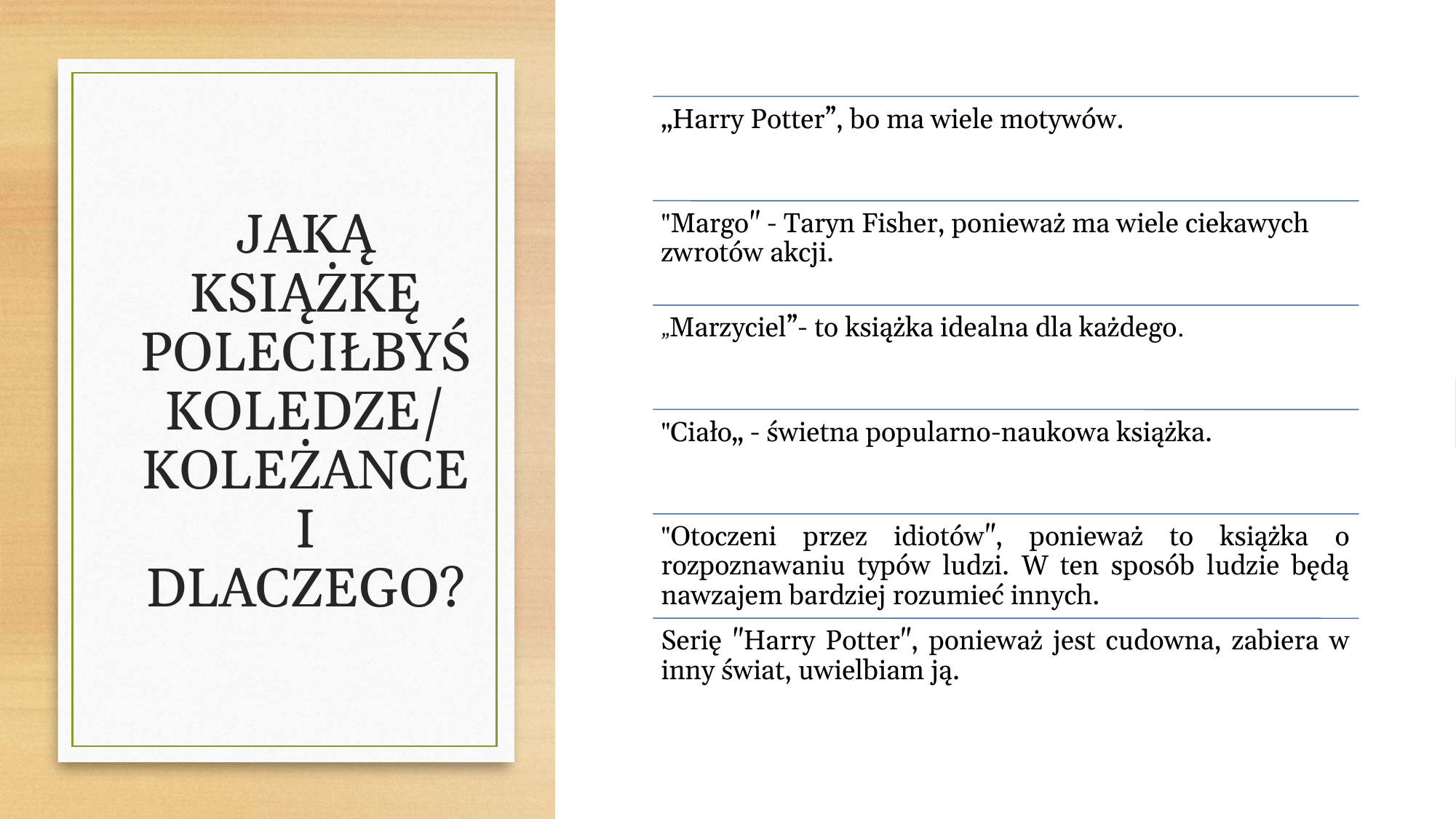

„Harry Potter”, bo ma wiele motywów.
"Margo" - Taryn Fisher, ponieważ ma wiele ciekawych zwrotów akcji.
„Marzyciel”- to książka idealna dla każdego.
"Ciało„ - świetna popularno-naukowa książka.
"Otoczeni przez idiotów", ponieważ to książka o rozpoznawaniu typów ludzi. W ten sposób ludzie będą nawzajem bardziej rozumieć innych.
Serię "Harry Potter", ponieważ jest cudowna, zabiera w inny świat, uwielbiam ją.
# JAKĄ KSIĄŻKĘ POLECIŁBYŚ KOLEDZE/ KOLEŻANCE I DLACZEGO?